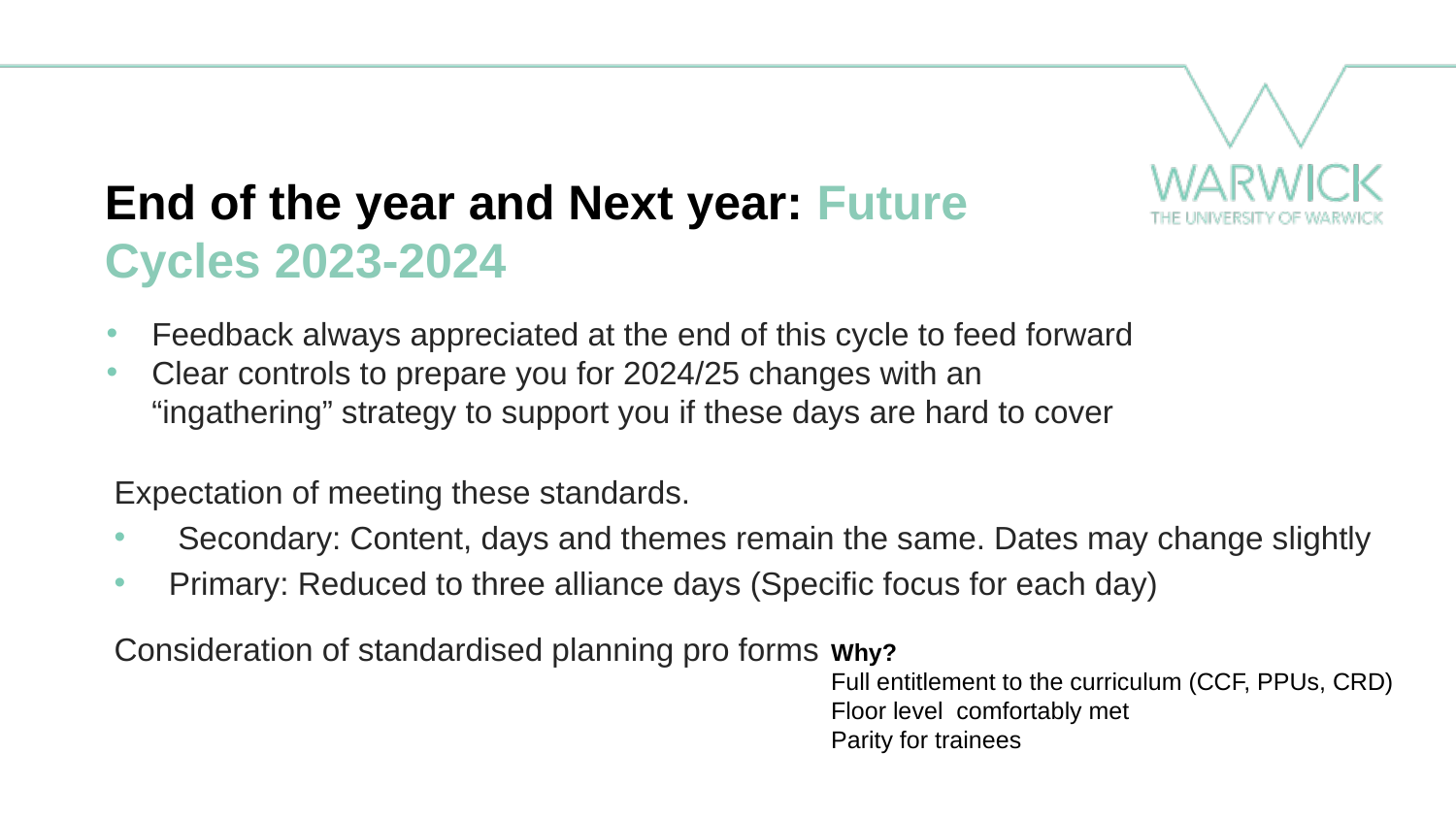

# End of the year and Next year: Future Cycles 2023-2024

Feedback always appreciated at the end of this cycle to feed forward
Clear controls to prepare you for 2024/25 changes with an “ingathering” strategy to support you if these days are hard to cover
Expectation of meeting these standards.
 Secondary: Content, days and themes remain the same. Dates may change slightly​
Primary: Reduced to three alliance days (Specific focus for each day)

Consideration of standardised planning pro forms
Why?
Full entitlement to the curriculum (CCF, PPUs, CRD)
Floor level  comfortably met
Parity for trainees